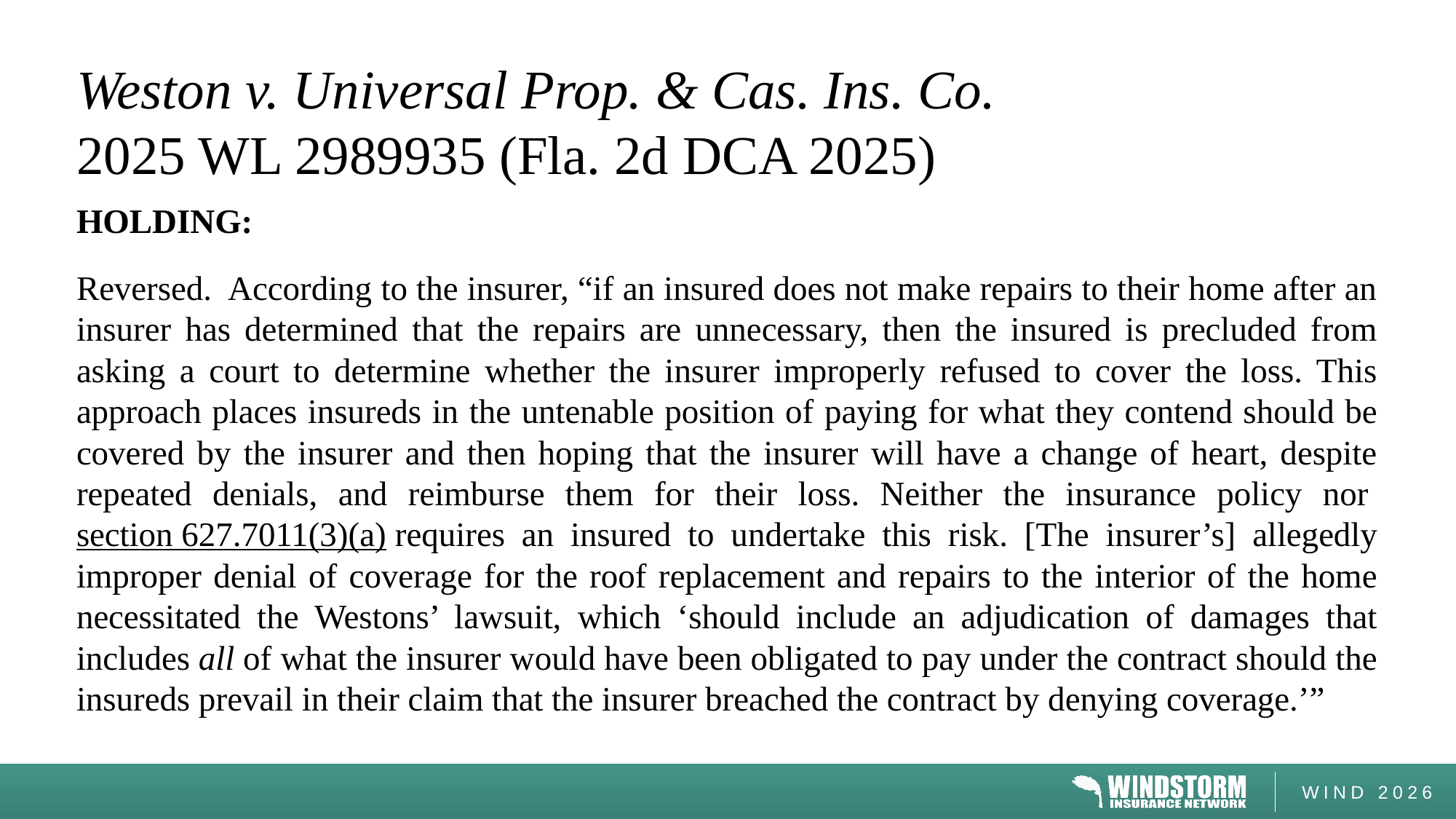

# Weston v. Universal Prop. & Cas. Ins. Co. 2025 WL 2989935 (Fla. 2d DCA 2025)
HOLDING:
Reversed.  According to the insurer, “if an insured does not make repairs to their home after an insurer has determined that the repairs are unnecessary, then the insured is precluded from asking a court to determine whether the insurer improperly refused to cover the loss. This approach places insureds in the untenable position of paying for what they contend should be covered by the insurer and then hoping that the insurer will have a change of heart, despite repeated denials, and reimburse them for their loss. Neither the insurance policy nor section 627.7011(3)(a) requires an insured to undertake this risk. [The insurer’s] allegedly improper denial of coverage for the roof replacement and repairs to the interior of the home necessitated the Westons’ lawsuit, which ‘should include an adjudication of damages that includes all of what the insurer would have been obligated to pay under the contract should the insureds prevail in their claim that the insurer breached the contract by denying coverage.’”